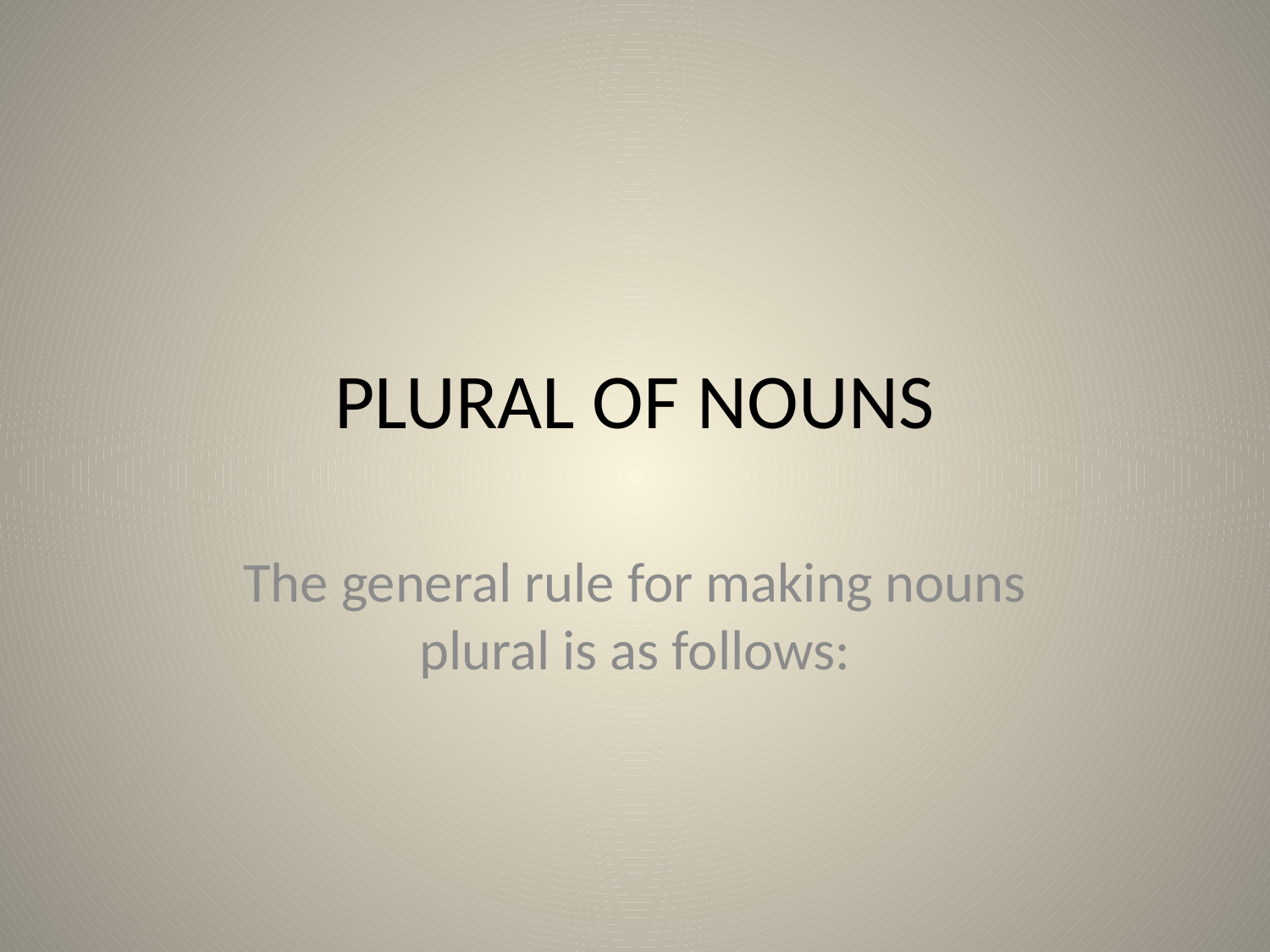

# PLURAL OF NOUNS
The general rule for making nouns plural is as follows: